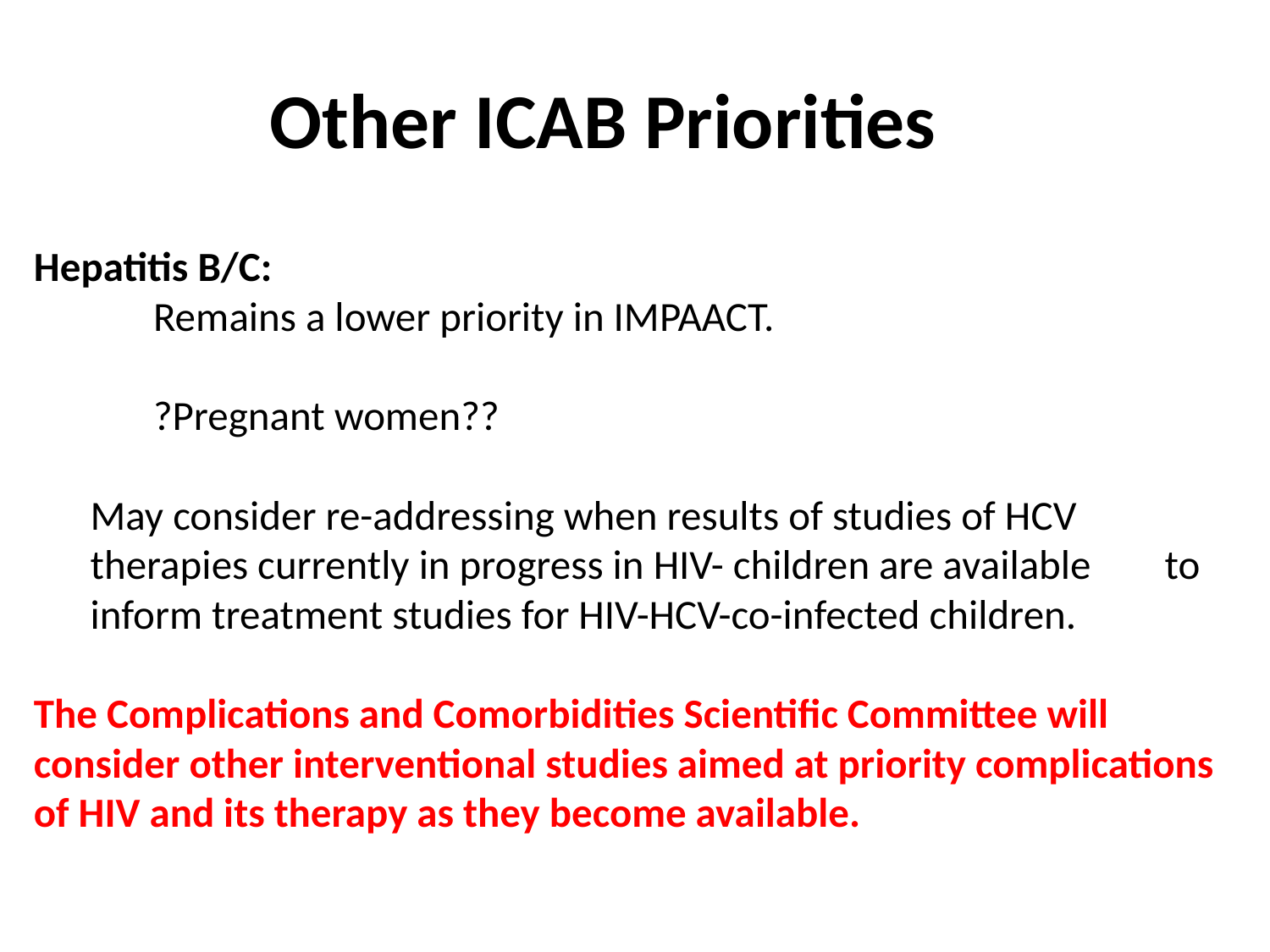

# Other ICAB Priorities

Hepatitis B/C:
	Remains a lower priority in IMPAACT.

	?Pregnant women??

	May consider re-addressing when results of studies of HCV 	therapies currently in progress in HIV- children are available 	to 	inform treatment studies for HIV-HCV-co-infected children.

The Complications and Comorbidities Scientific Committee will consider other interventional studies aimed at priority complications of HIV and its therapy as they become available.